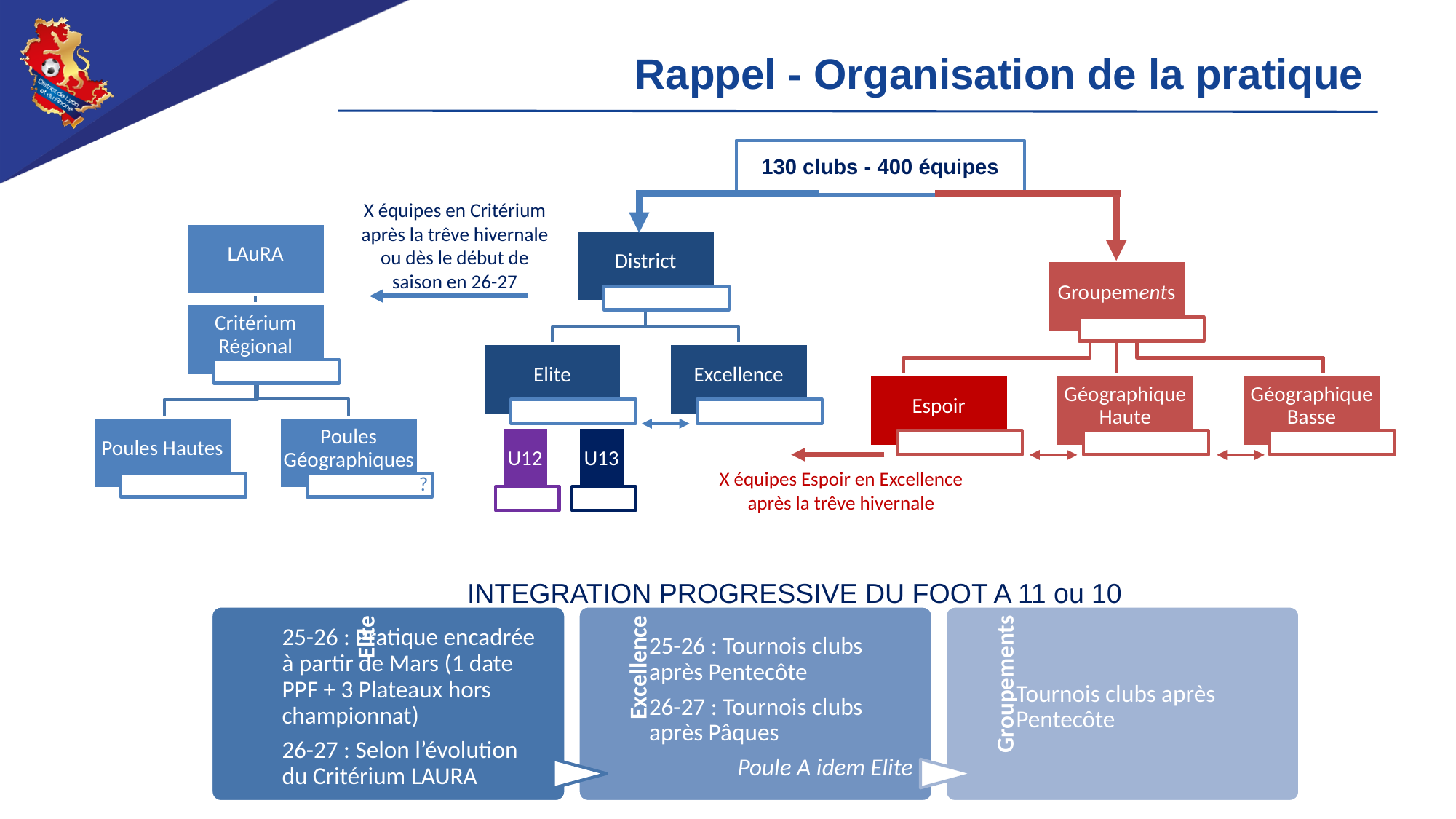

# Rappel - Organisation de la pratique
130 clubs - 400 équipes
X équipes en Critérium après la trêve hivernale ou dès le début de saison en 26-27
LAuRA

Critérium Régional

Poules Hautes
Poules Géographiques

?
District
Groupements

Elite
Excellence
Espoir
Géographique Haute
Géographique Basse

U12
U13

X équipes Espoir en Excellence
après la trêve hivernale

INTEGRATION PROGRESSIVE DU FOOT A 11 ou 10
Elite
25-26 : Pratique encadrée à partir de Mars (1 date PPF + 3 Plateaux hors championnat)
26-27 : Selon l’évolution du Critérium LAURA
Excellence
25-26 : Tournois clubs après Pentecôte
26-27 : Tournois clubs après Pâques
Poule A idem Elite
Groupements
Tournois clubs après Pentecôte